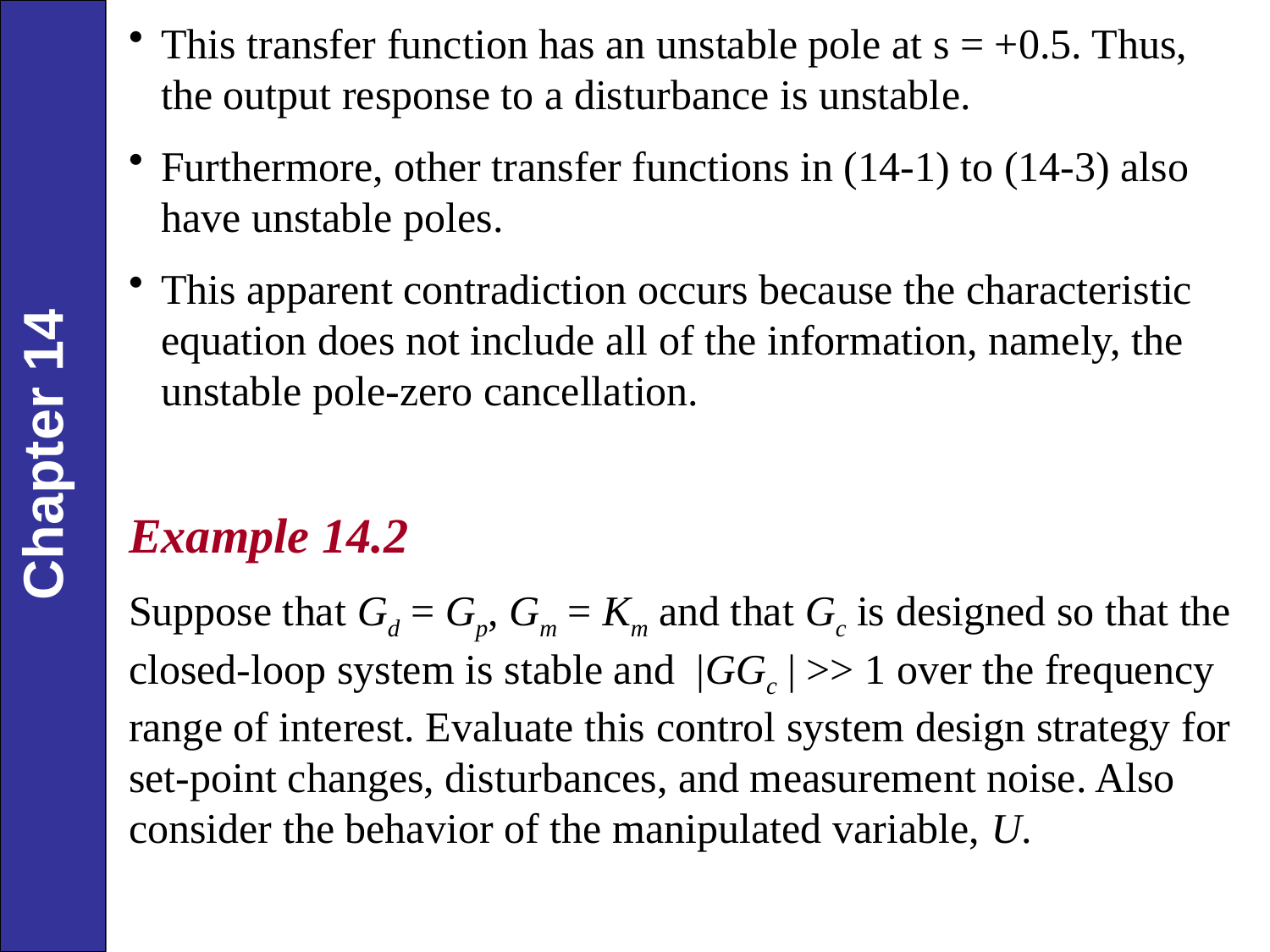

This transfer function has an unstable pole at s = +0.5. Thus, the output response to a disturbance is unstable.
Furthermore, other transfer functions in (14-1) to (14-3) also have unstable poles.
This apparent contradiction occurs because the characteristic equation does not include all of the information, namely, the unstable pole-zero cancellation.
Example 14.2
Suppose that Gd = Gp, Gm = Km and that Gc is designed so that the closed-loop system is stable and  |GGc | >> 1 over the frequency range of interest. Evaluate this control system design strategy for set-point changes, disturbances, and measurement noise. Also consider the behavior of the manipulated variable, U.